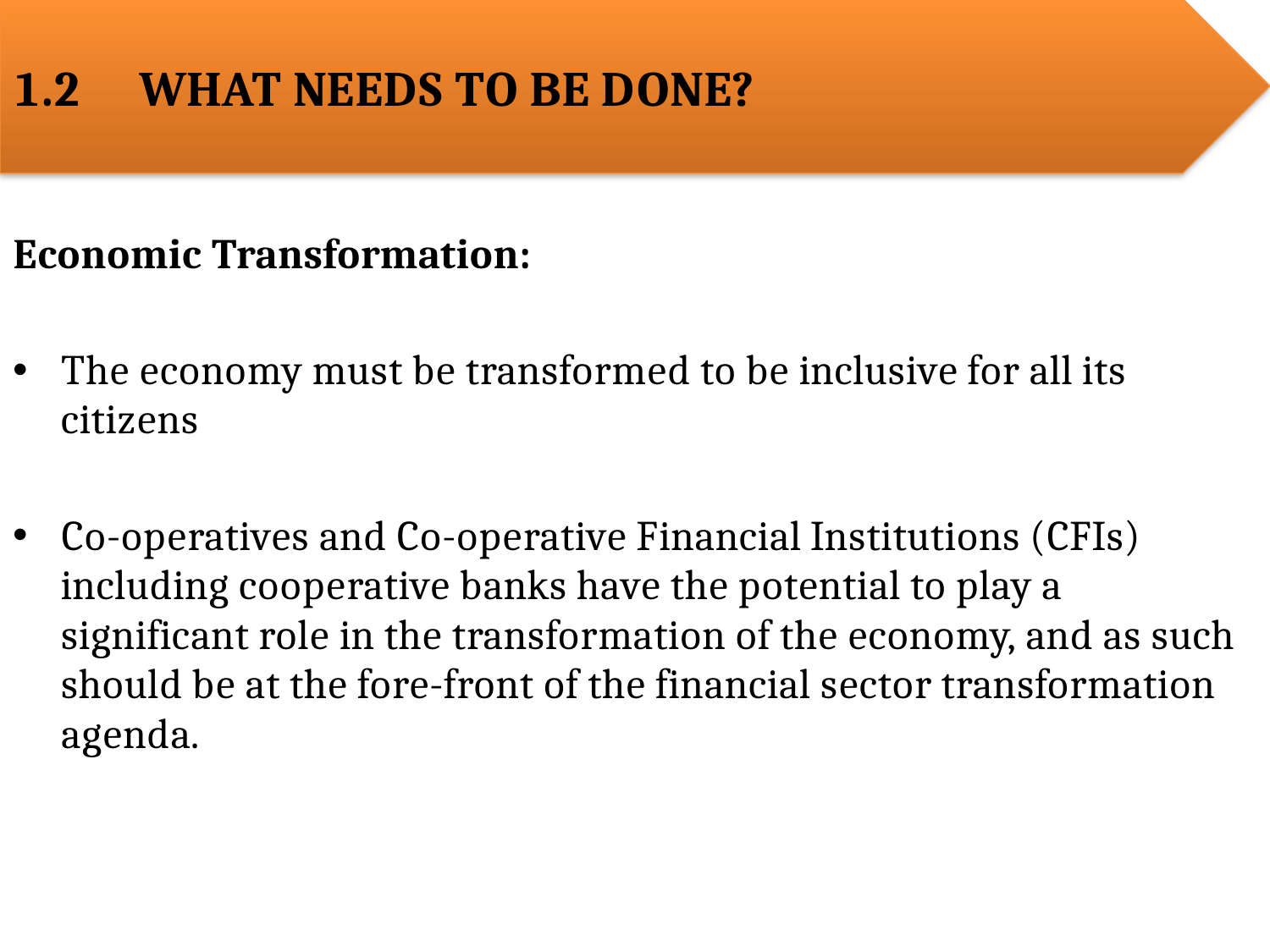

1.2 	WHAT NEEDS TO BE DONE?
Economic Transformation:

The economy must be transformed to be inclusive for all its citizens

Co-operatives and Co-operative Financial Institutions (CFIs) including cooperative banks have the potential to play a significant role in the transformation of the economy, and as such should be at the fore-front of the financial sector transformation agenda.